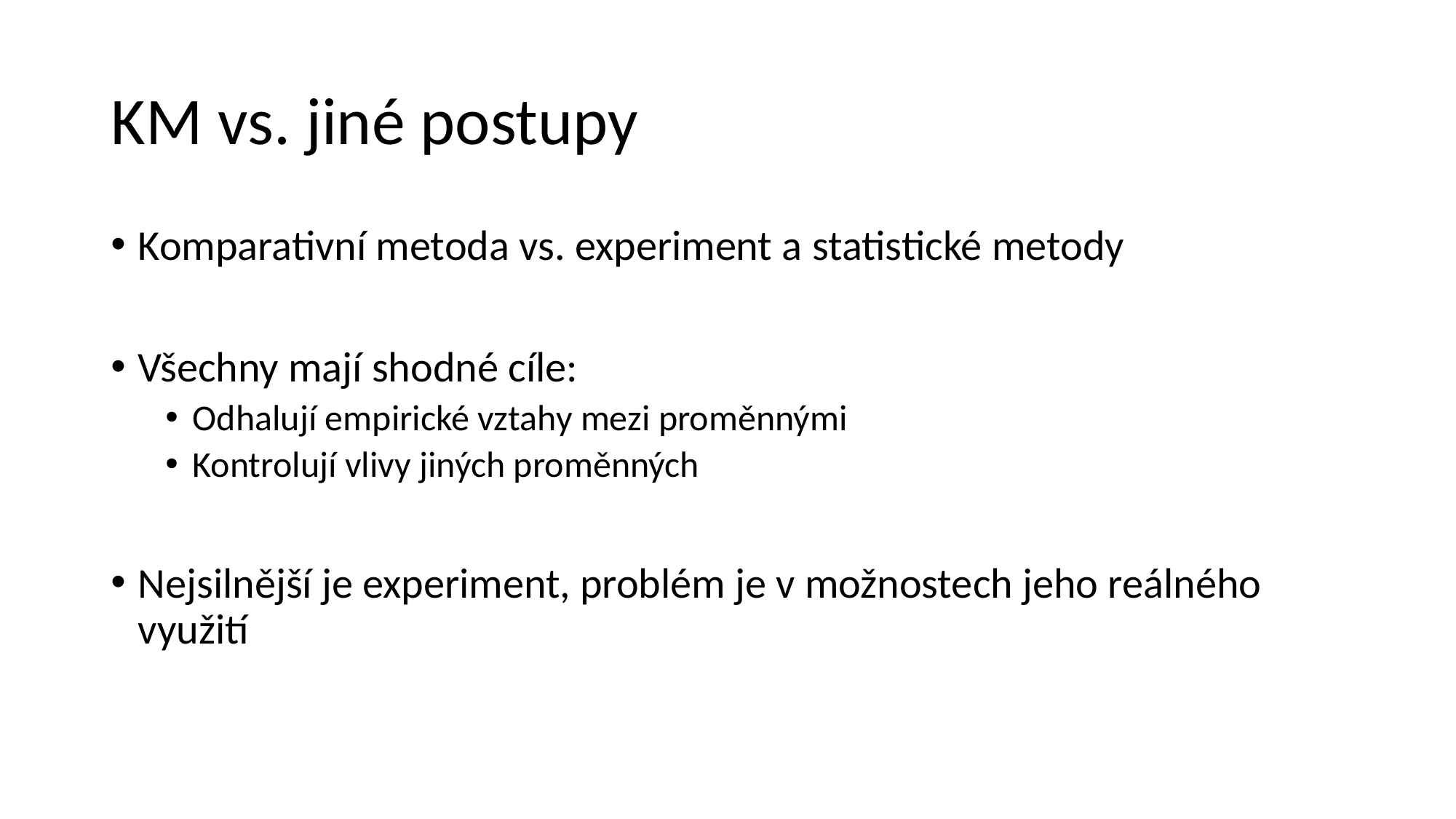

# KM vs. jiné postupy
Komparativní metoda vs. experiment a statistické metody

Všechny mají shodné cíle:
Odhalují empirické vztahy mezi proměnnými
Kontrolují vlivy jiných proměnných

Nejsilnější je experiment, problém je v možnostech jeho reálného využití